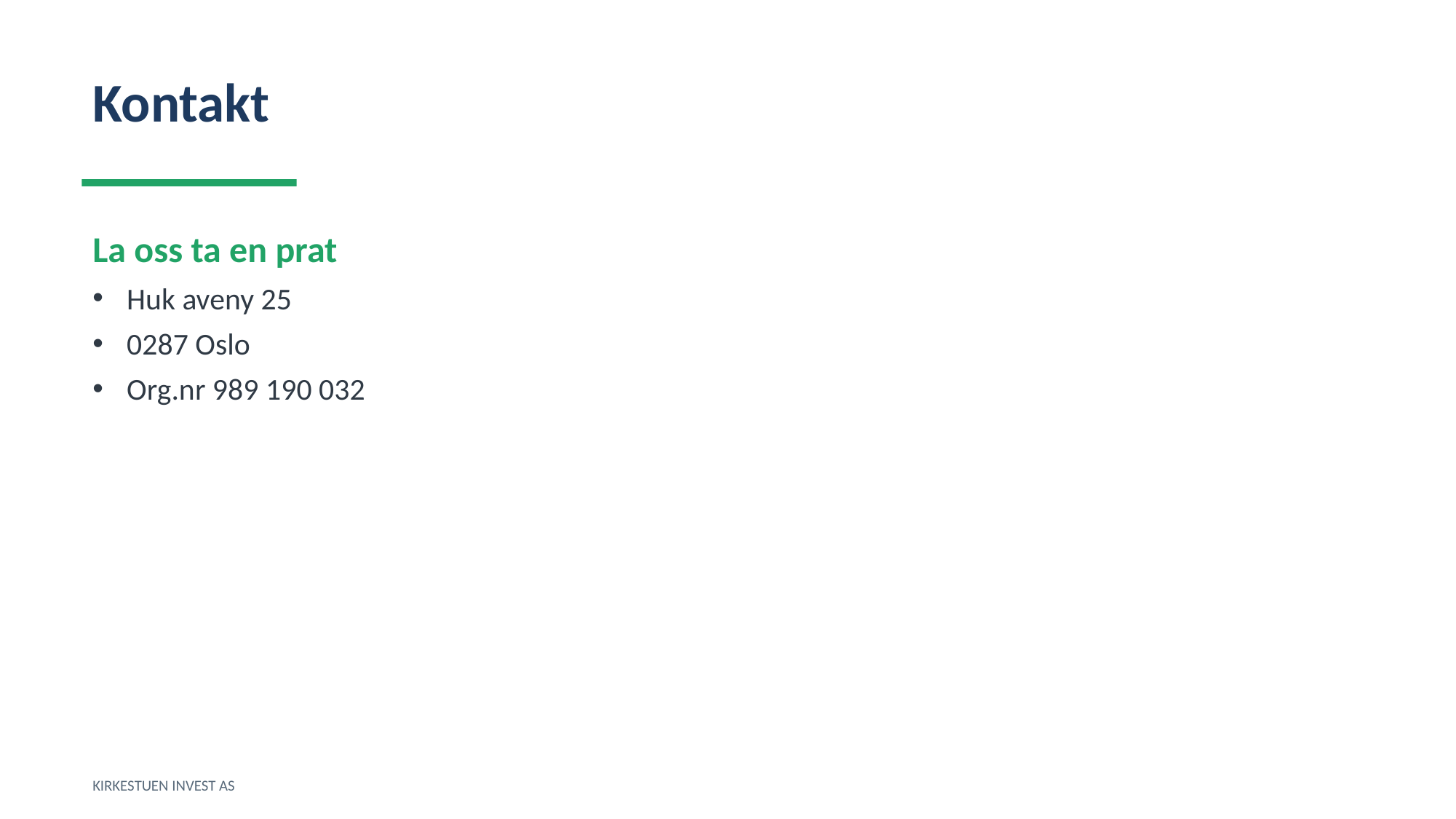

Kontakt

La oss ta en prat
Huk aveny 25
0287 Oslo
Org.nr 989 190 032
KIRKESTUEN INVEST AS